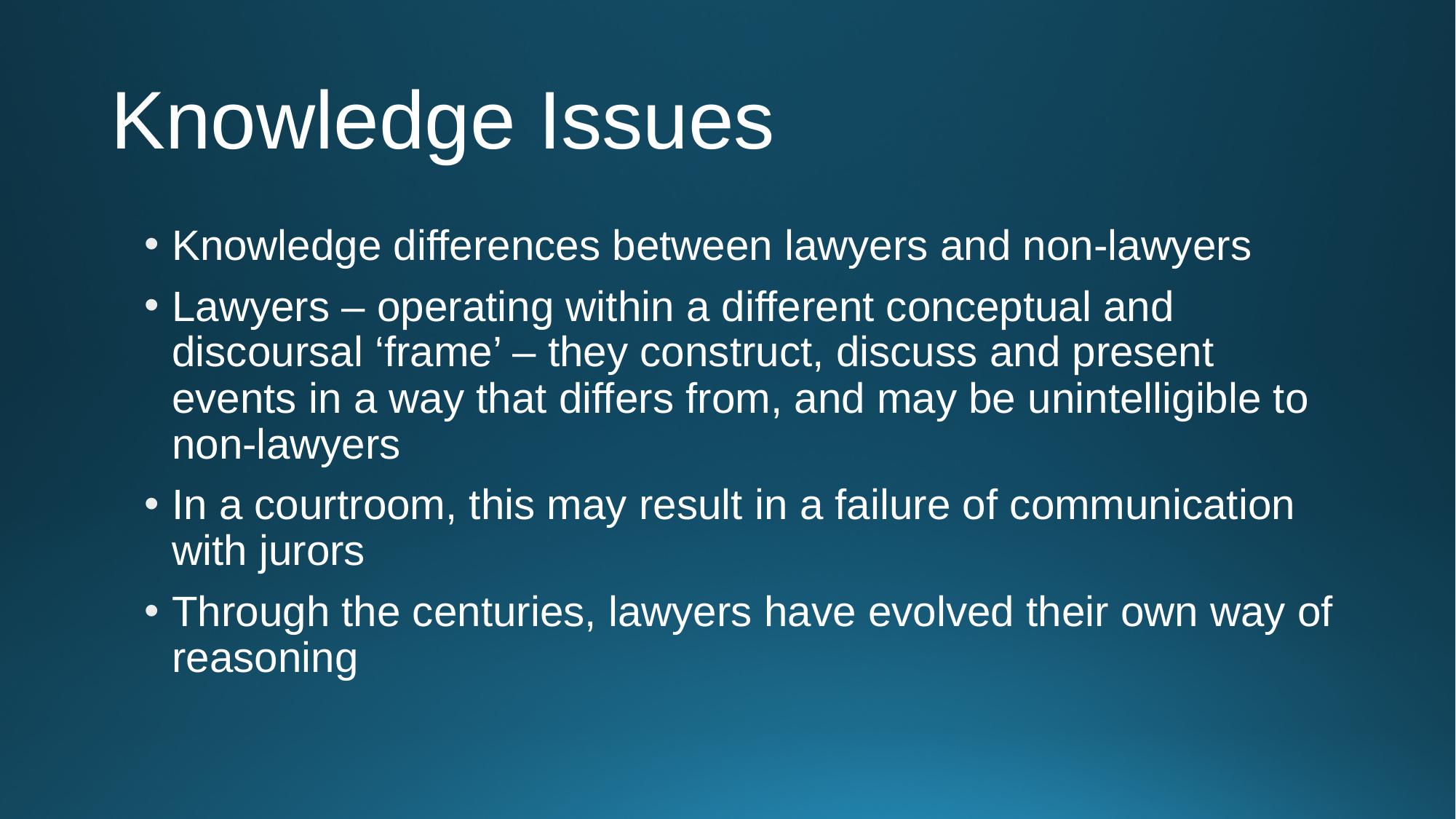

# Knowledge Issues
Knowledge differences between lawyers and non-lawyers
Lawyers – operating within a different conceptual and discoursal ‘frame’ – they construct, discuss and present events in a way that differs from, and may be unintelligible to non-lawyers
In a courtroom, this may result in a failure of communication with jurors
Through the centuries, lawyers have evolved their own way of reasoning